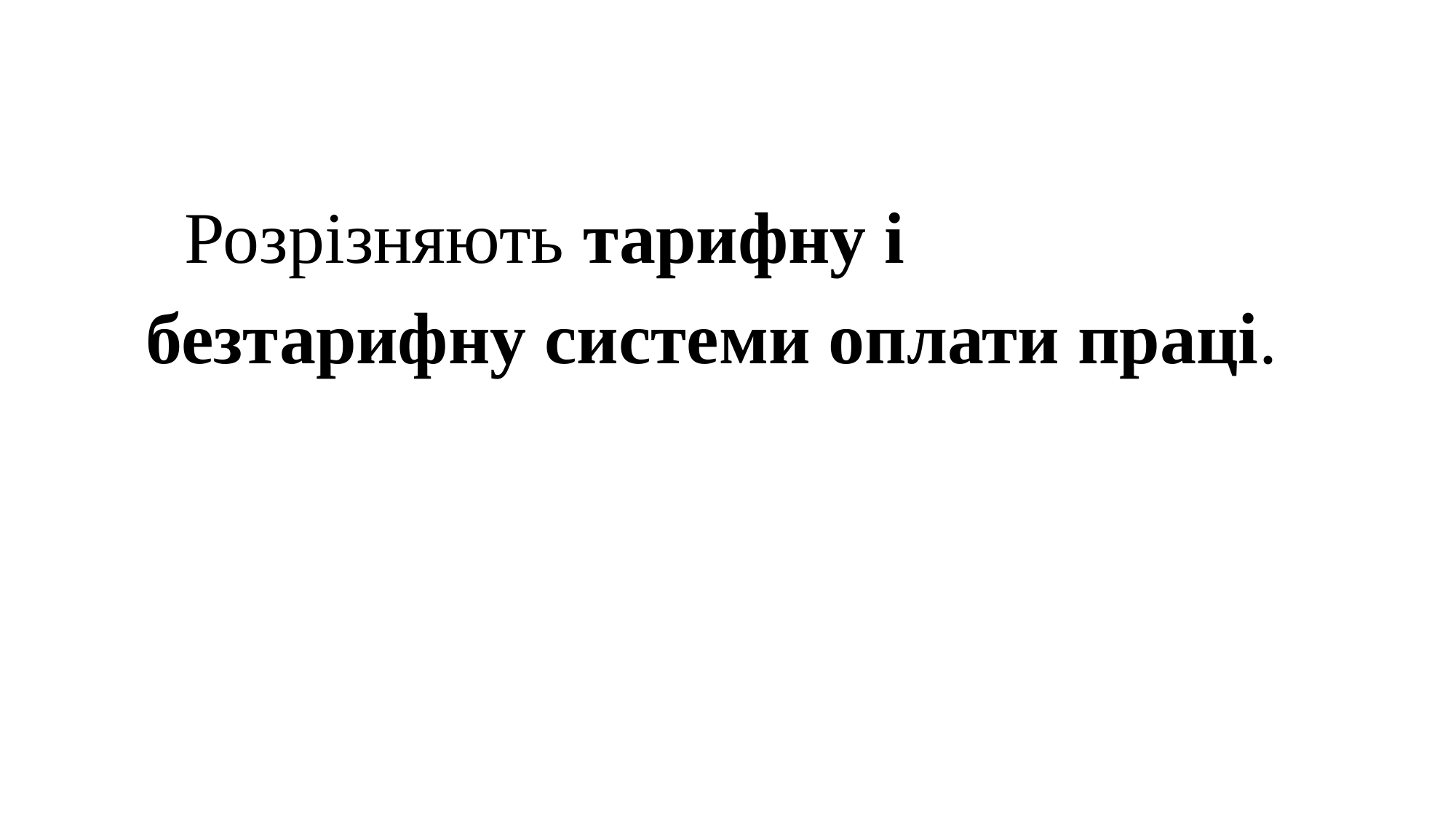

Розрізняють тарифну і безтарифну системи оплати праці.